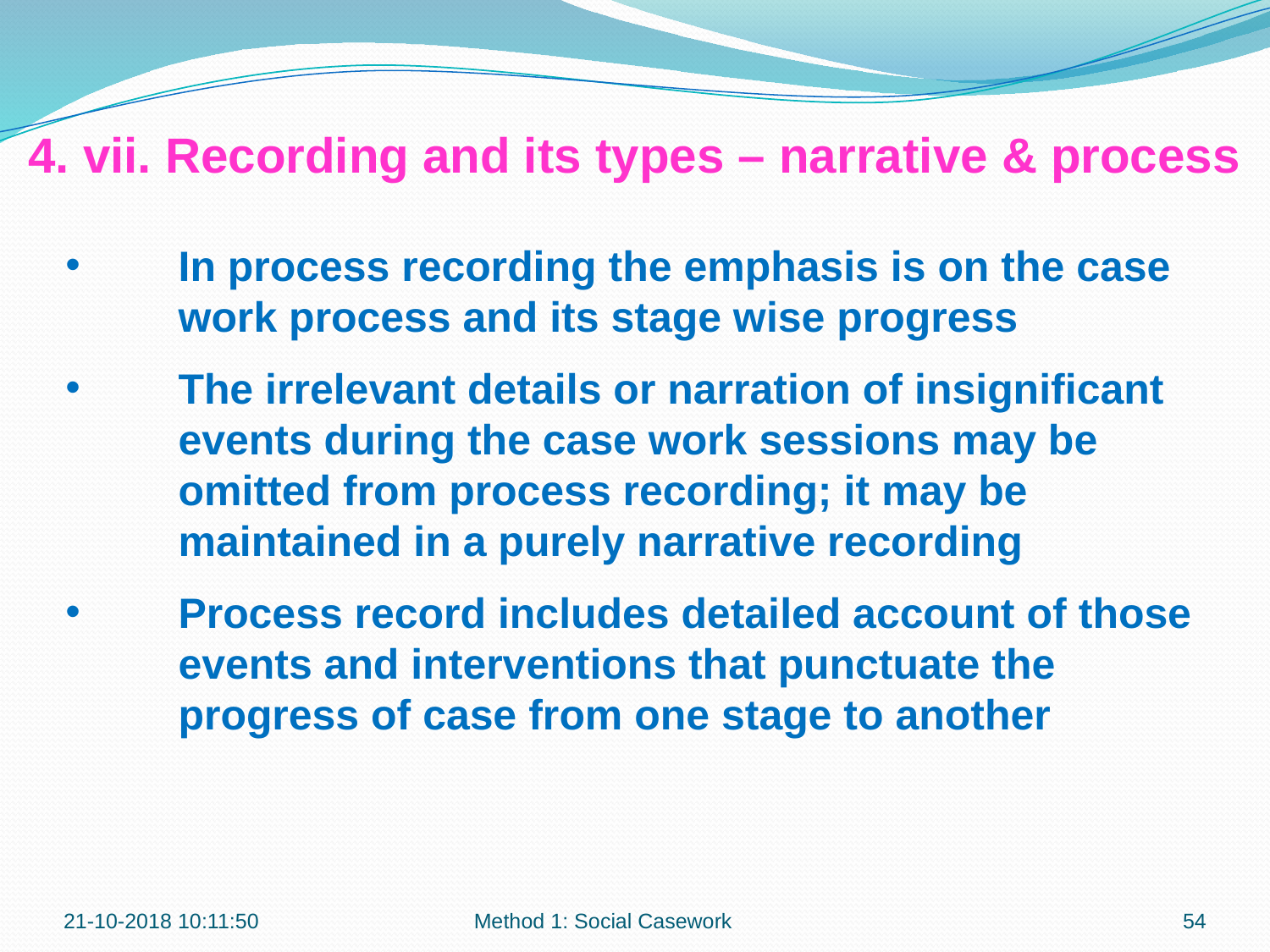

4. vii. Recording and its types – narrative & process
In process recording the emphasis is on the case work process and its stage wise progress
The irrelevant details or narration of insignificant events during the case work sessions may be omitted from process recording; it may be maintained in a purely narrative recording
Process record includes detailed account of those events and interventions that punctuate the progress of case from one stage to another

21-10-2018 10:11:50
Method 1: Social Casework
54